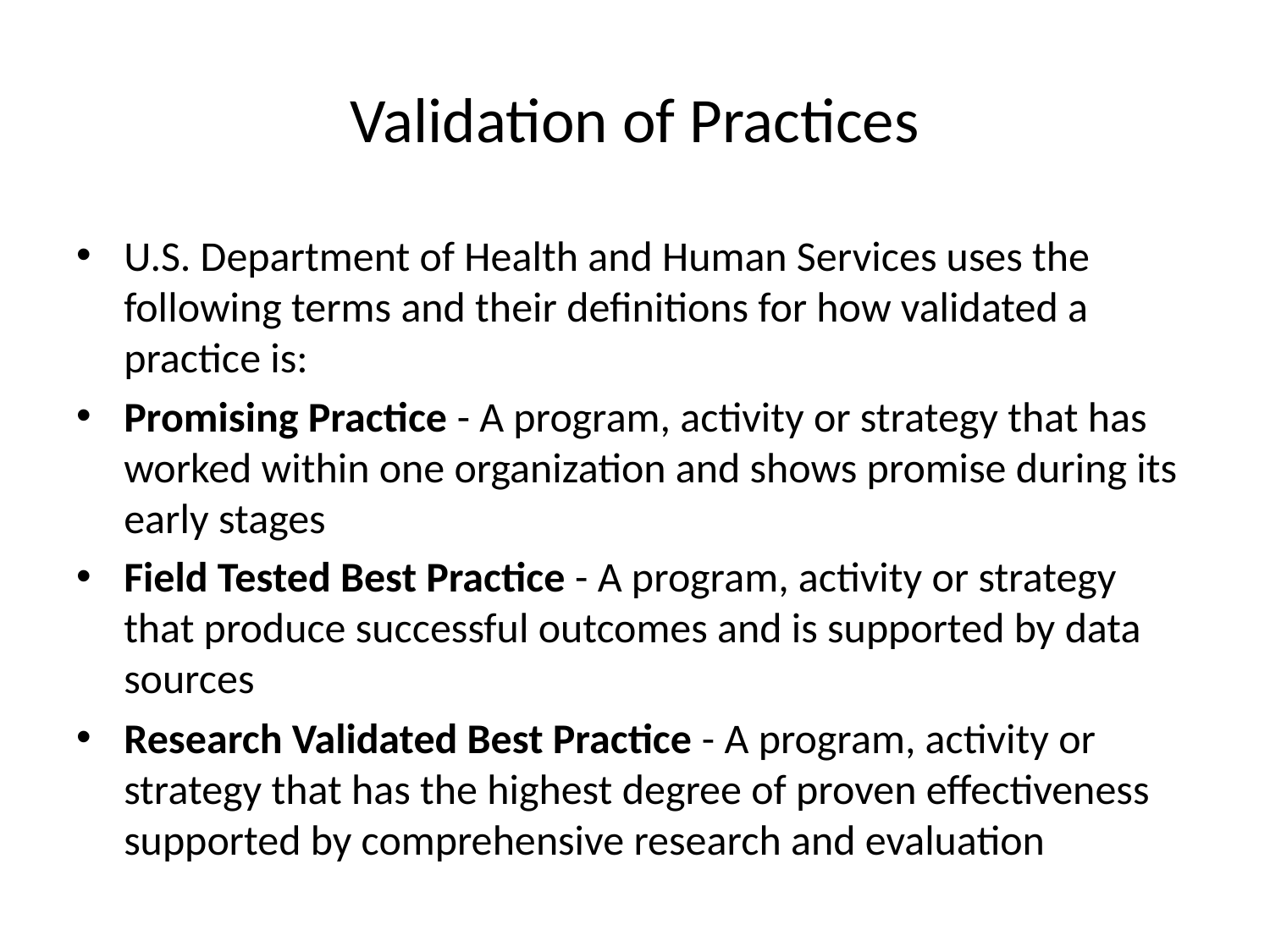

# Validation of Practices
U.S. Department of Health and Human Services uses the following terms and their definitions for how validated a practice is:
Promising Practice - A program, activity or strategy that has worked within one organization and shows promise during its early stages
Field Tested Best Practice - A program, activity or strategy that produce successful outcomes and is supported by data sources
Research Validated Best Practice - A program, activity or strategy that has the highest degree of proven effectiveness supported by comprehensive research and evaluation